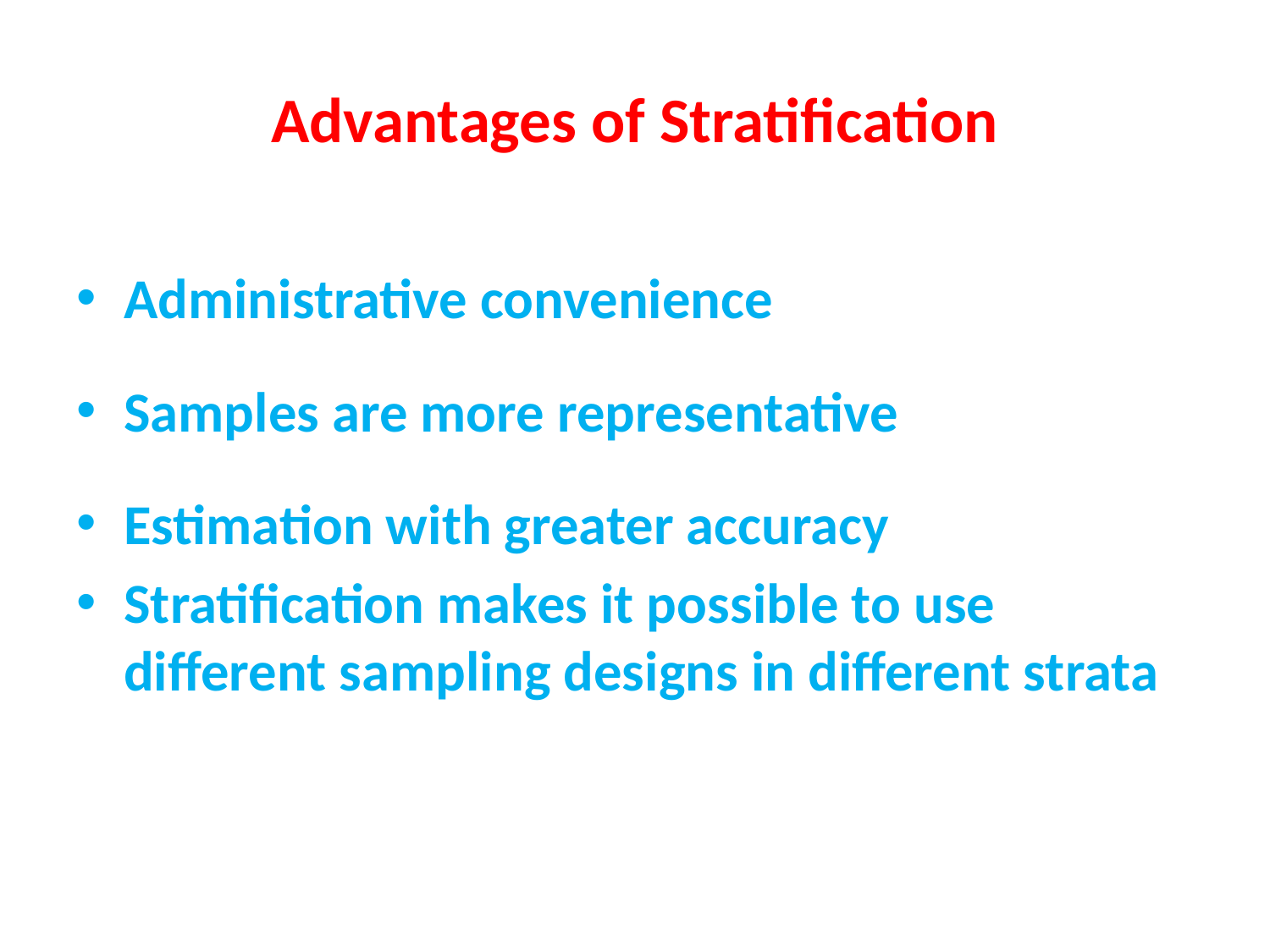

# Advantages of Stratification
Administrative convenience
Samples are more representative
Estimation with greater accuracy
Stratification makes it possible to use different sampling designs in different strata